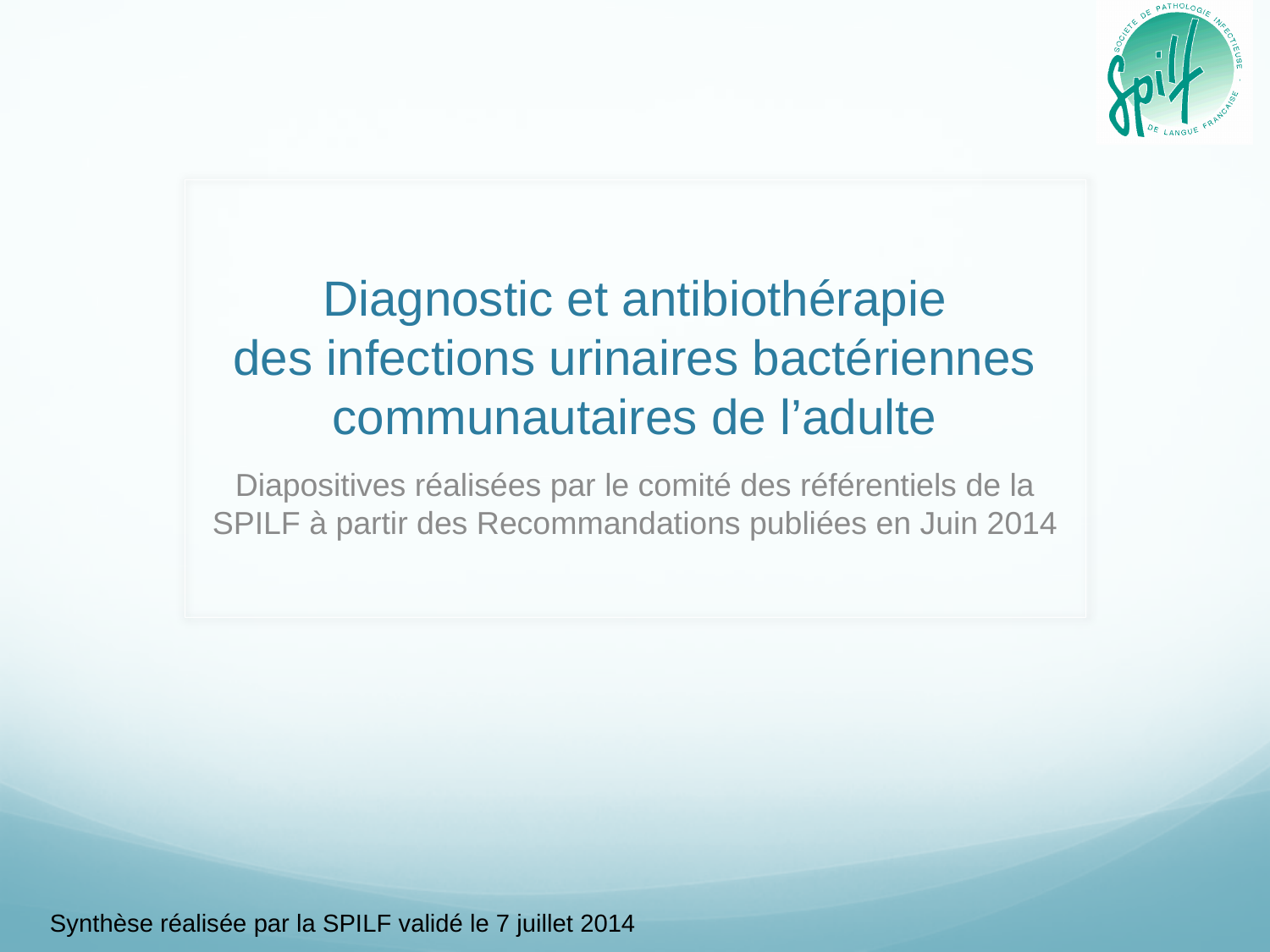

# Diagnostic et antibiothérapie des infections urinaires bactériennes communautaires de l’adulte
Diapositives réalisées par le comité des référentiels de la SPILF à partir des Recommandations publiées en Juin 2014
Synthèse réalisée par la SPILF validé le 7 juillet 2014